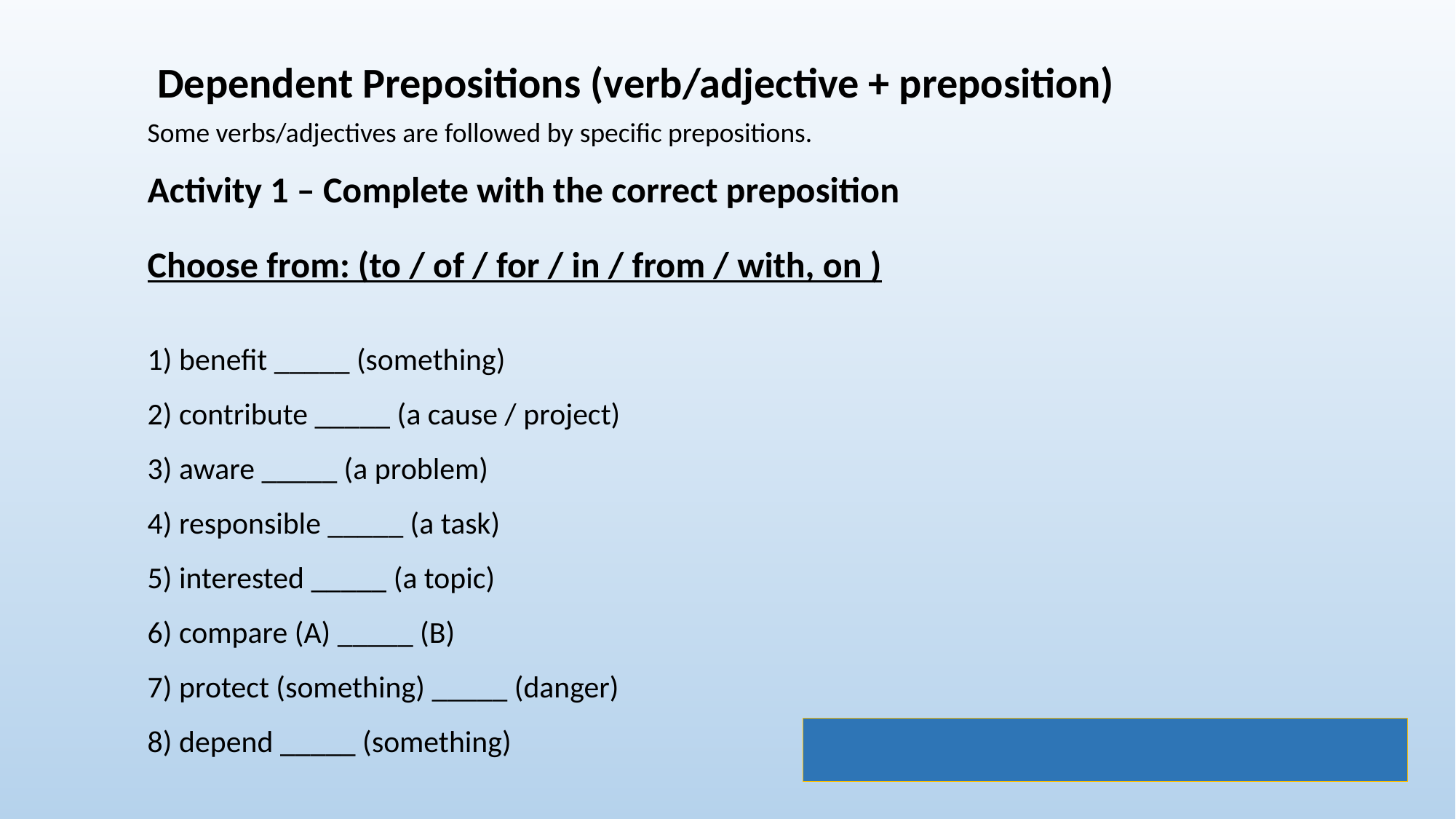

Dependent Prepositions (verb/adjective + preposition)
Some verbs/adjectives are followed by specific prepositions.
Activity 1 – Complete with the correct preposition

Choose from: (to / of / for / in / from / with, on )

1) benefit _____ (something)
2) contribute _____ (a cause / project)
3) aware _____ (a problem)
4) responsible _____ (a task)
5) interested _____ (a topic)
6) compare (A) _____ (B)
7) protect (something) _____ (danger)
8) depend _____ (something)

1. from, 2. to, 3. of, 4.for, 5. in, 6. with, 7. from, 8. on